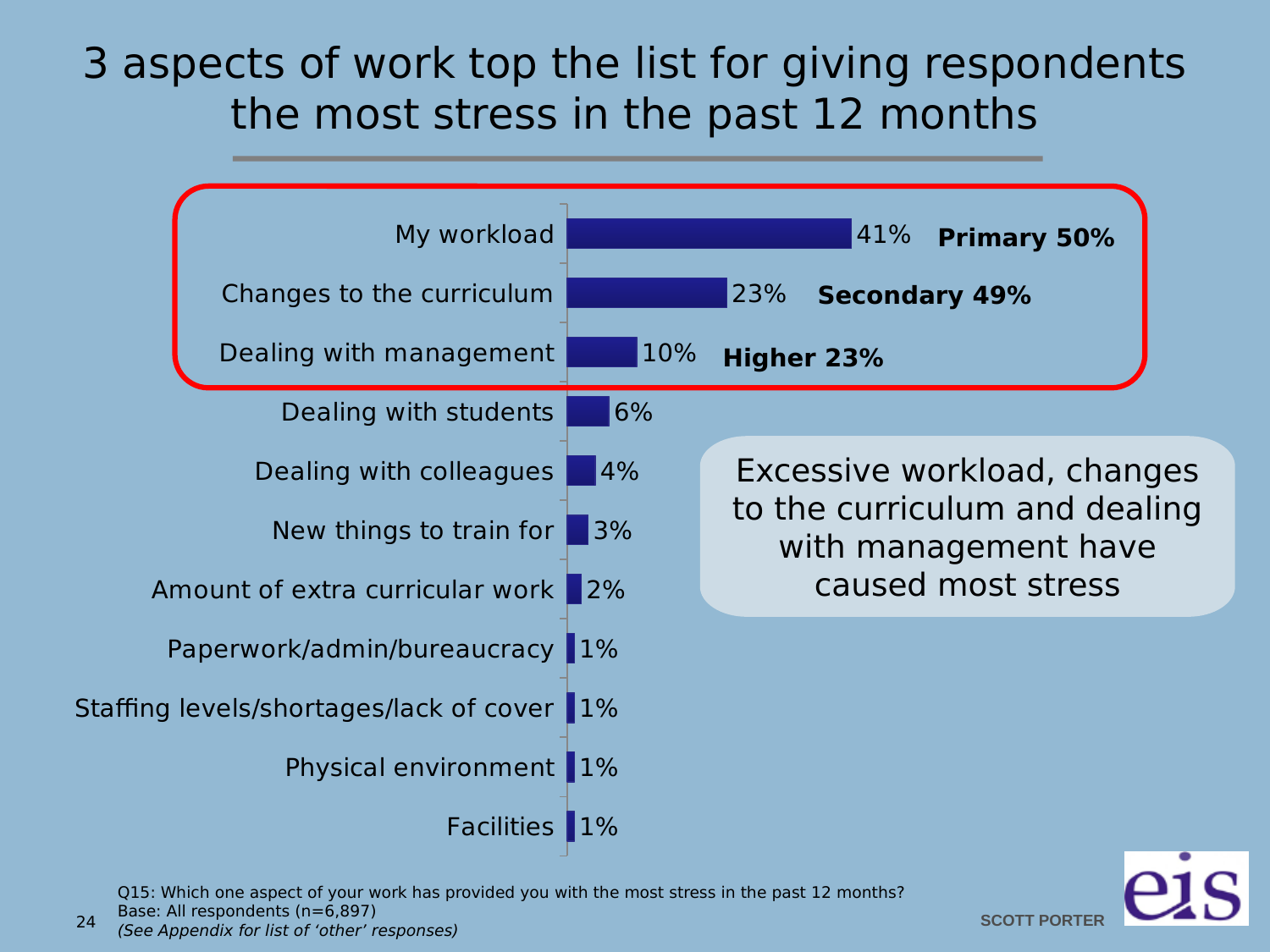

# 3 aspects of work top the list for giving respondents the most stress in the past 12 months

### Chart

| Category | Column1 |
|---|---|
| Facilities | 0.01 |
| Physical environment | 0.01 |
| Staffing levels/shortages/lack of cover | 0.01 |
| Paperwork/admin/bureaucracy | 0.01 |
| Amount of extra curricular work | 0.02 |
| New things to train for | 0.03 |
| Dealing with colleagues | 0.04 |
| Dealing with students | 0.06 |
| Dealing with management | 0.1 |
| Changes to the curriculum | 0.23 |
| My workload | 0.41 |
Primary 50%
Secondary 49%
Higher 23%
Excessive workload, changes to the curriculum and dealing with management have caused most stress
Q15: Which one aspect of your work has provided you with the most stress in the past 12 months?
Base: All respondents (n=6,897)
(See Appendix for list of ‘other’ responses)
24